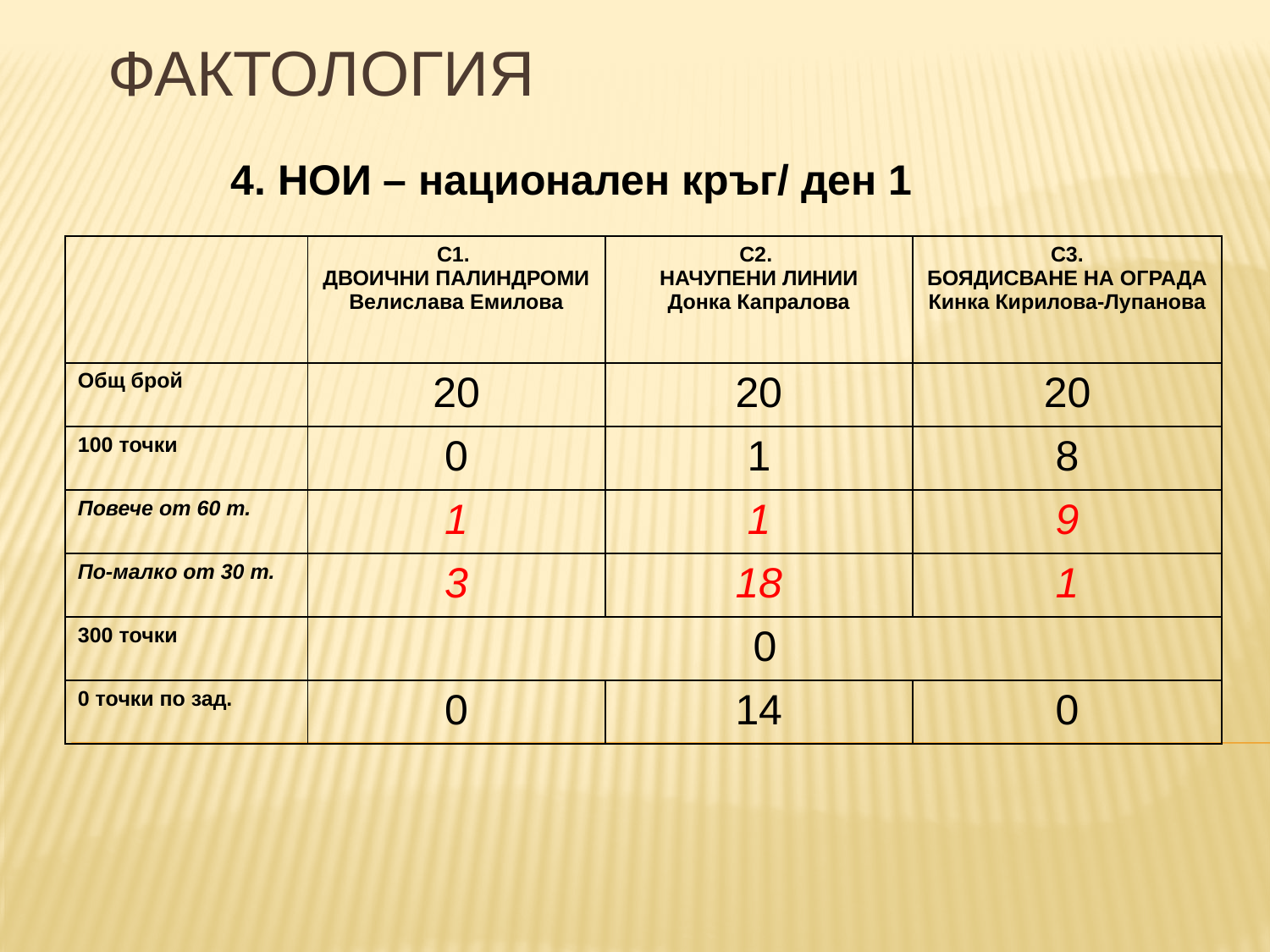

# Фактология
4. НОИ – национален кръг/ ден 1
|  | С1. ДВОИЧНИ ПАЛИНДРОМИ Велислава Емилова | С2. НАЧУПЕНИ ЛИНИИ Донка Капралова | С3. БОЯДИСВАНЕ НА ОГРАДА Кинка Кирилова-Лупанова |
| --- | --- | --- | --- |
| Общ брой | 20 | 20 | 20 |
| 100 точки | 0 | 1 | 8 |
| Повече от 60 т. | 1 | 1 | 9 |
| По-малко от 30 т. | 3 | 18 | 1 |
| 300 точки | 0 |  |  |
| 0 точки по зад. | 0 | 14 | 0 |